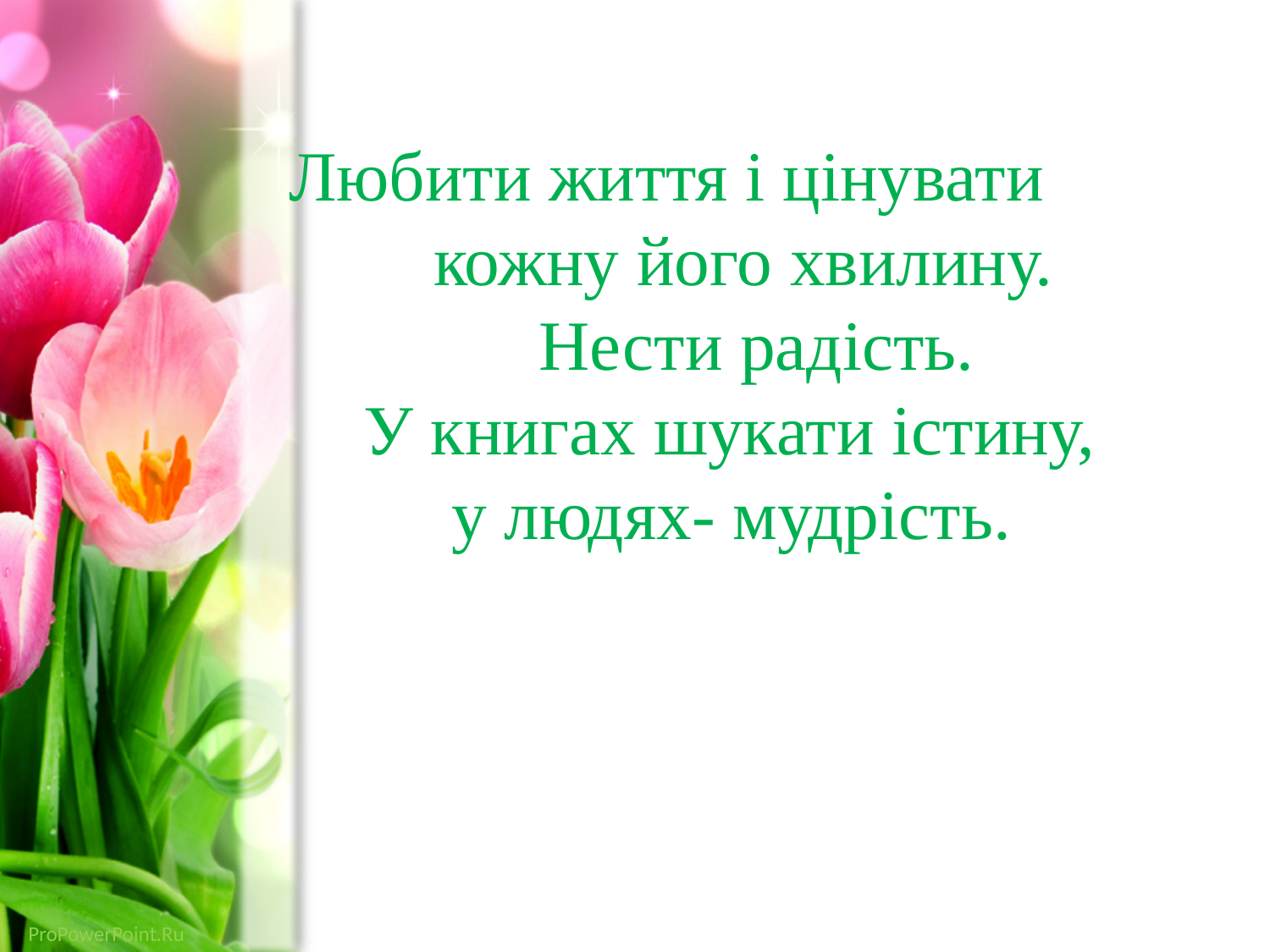

Любити життя і цінувати
                      кожну його хвилину.
                            Нести радість.
                  У книгах шукати істину,
                       у людях- мудрість.